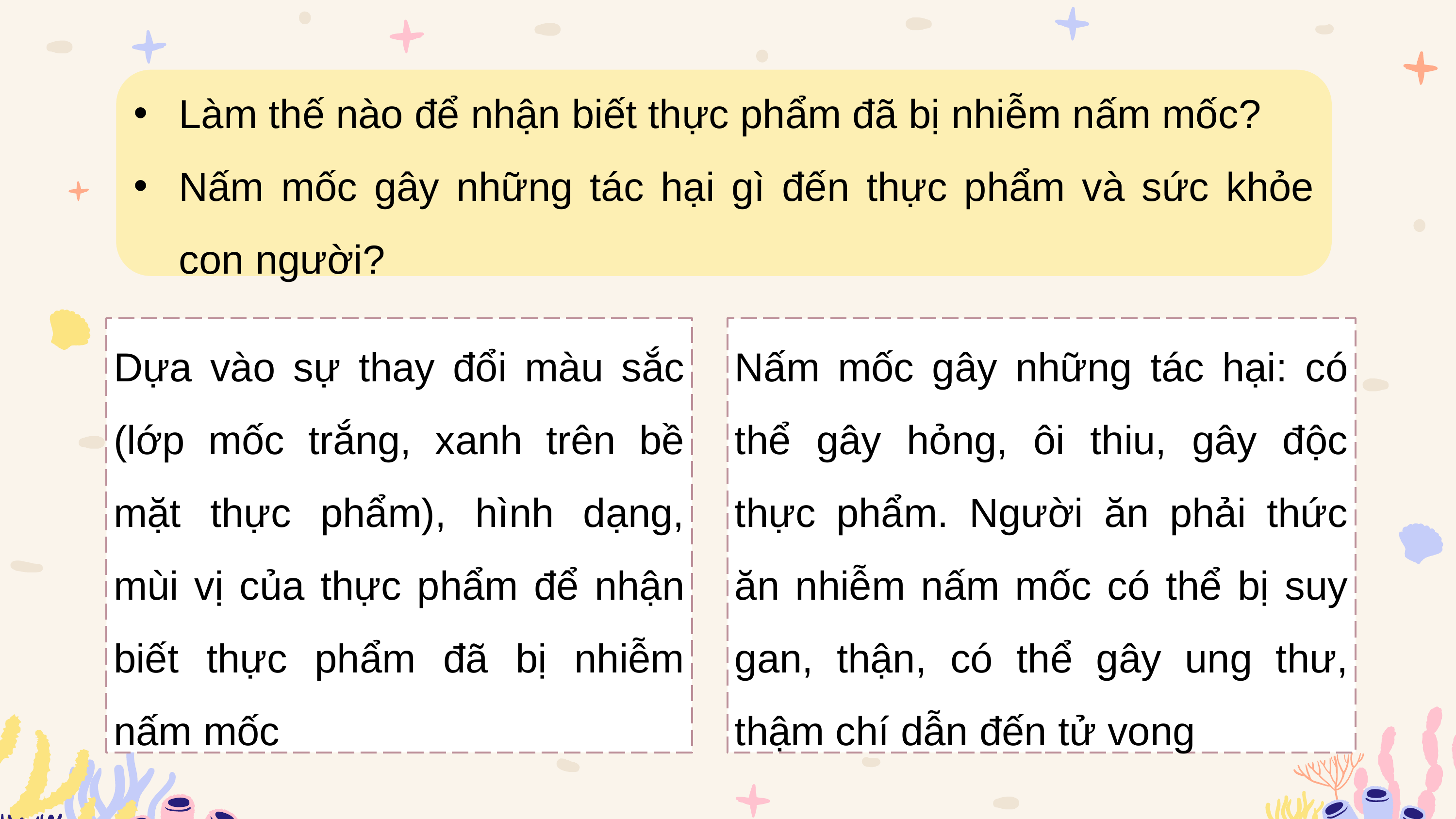

Làm thế nào để nhận biết thực phẩm đã bị nhiễm nấm mốc?
Nấm mốc gây những tác hại gì đến thực phẩm và sức khỏe con người?
Dựa vào sự thay đổi màu sắc (lớp mốc trắng, xanh trên bề mặt thực phẩm), hình dạng, mùi vị của thực phẩm để nhận biết thực phẩm đã bị nhiễm nấm mốc
Nấm mốc gây những tác hại: có thể gây hỏng, ôi thiu, gây độc thực phẩm. Người ăn phải thức ăn nhiễm nấm mốc có thể bị suy gan, thận, có thể gây ung thư, thậm chí dẫn đến tử vong